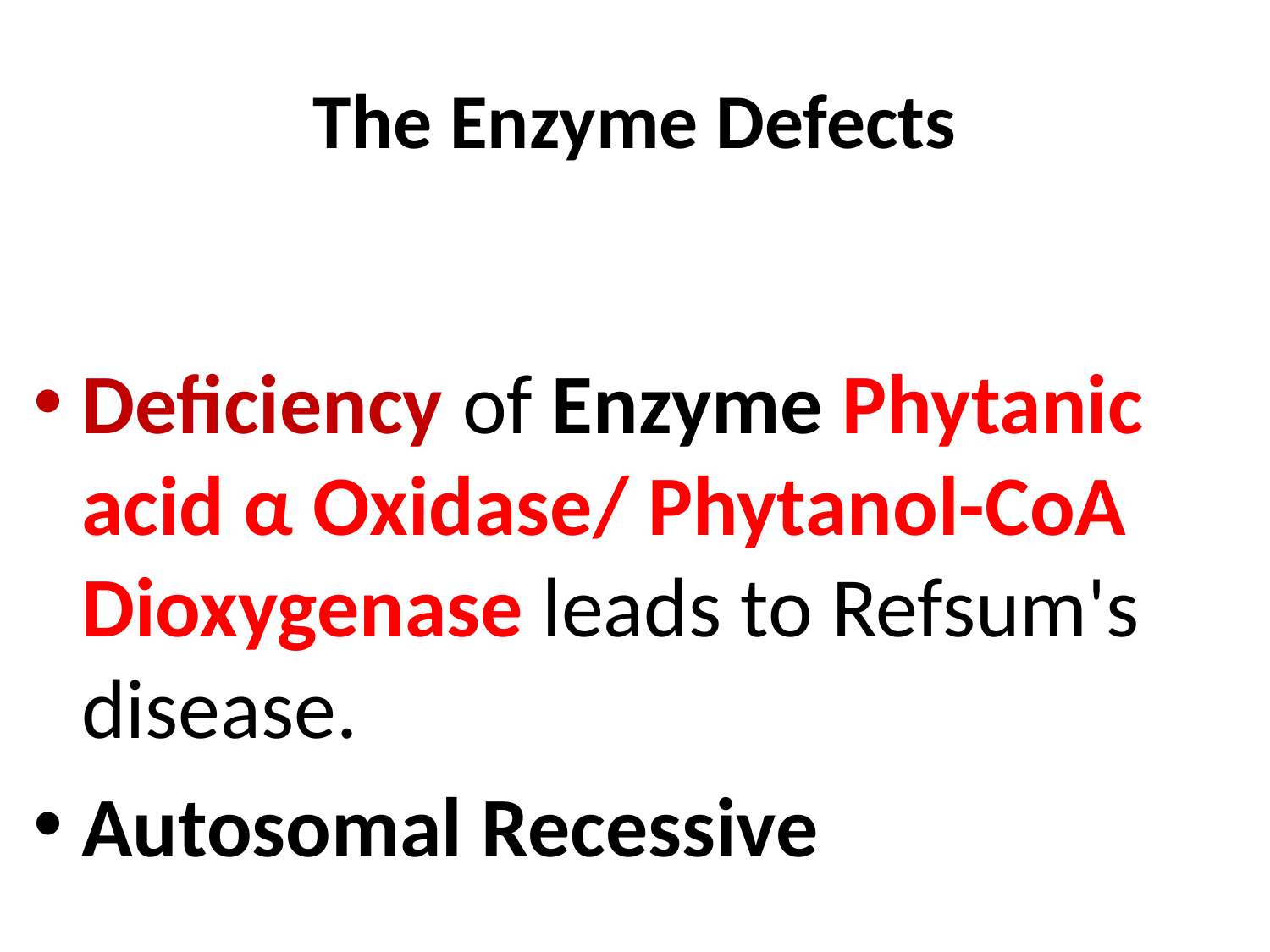

# The Enzyme Defects
Deficiency of Enzyme Phytanic acid α Oxidase/ Phytanol-CoA Dioxygenase leads to Refsum's disease.
Autosomal Recessive